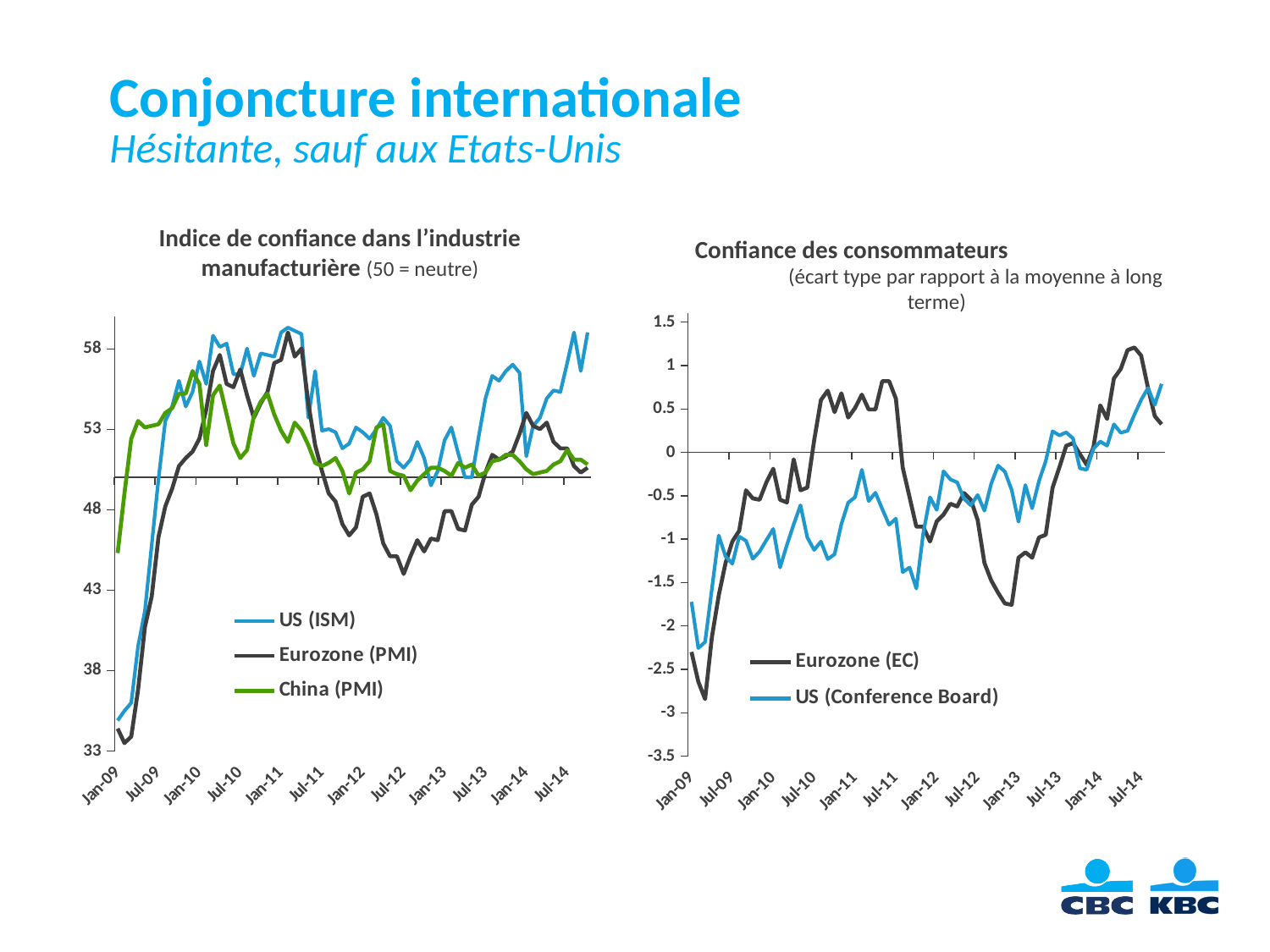

# Conjoncture internationale Hésitante, sauf aux Etats-Unis
Indice de confiance dans l’industrie manufacturière (50 = neutre)
Confiance des consommateurs                                                 (écart type par rapport à la moyenne à long terme)

### Chart

| Category | Eurozone (EC) | US (Conference Board) |
|---|---|---|
| 39828 | -2.299594339255002 | -1.7224768887173938 |
| 39859 | -2.641135195297872 | -2.254833485505878 |
| 39887 | -2.8429547920504765 | -2.184439224773516 |
| 39918 | -2.1288239112335665 | -1.5728890846611252 |
| 39948 | -1.6475617959004316 | -0.9569393032529621 |
| 39979 | -1.274971771126391 | -1.1989195745204548 |
| 40009 | -1.0265784212770313 | -1.282512759140134 |
| 40040 | -0.9023817463523511 | -0.97013822714028 |
| 40071 | -0.43664421538480086 | -1.0185342813937783 |
| 40101 | -0.5297917215783106 | -1.2253174222950904 |
| 40132 | -0.5453163059438958 | -1.141724237675411 |
| 40162 | -0.34349670919129055 | -1.0097349988022333 |
| 40193 | -0.1882508655354405 | -0.8821454012248281 |
| 40224 | -0.5453163059438958 | -1.32650917209786 |
| 40252 | -0.5763654746750657 | -1.0669303356472768 |
| 40283 | -0.07957877497634552 | -0.8293497056755568 |
| 40313 | -0.43664421538480086 | -0.6093676408869271 |
| 40344 | -0.4055950466536304 | -0.978937509731825 |
| 40374 | 0.13776540614184465 | -1.1241256724923208 |
| 40405 | 0.603502937109395 | -1.0273335639853236 |
| 40436 | 0.7121750276684902 | -1.229717063590863 |
| 40466 | 0.46378167781912977 | -1.172521726745819 |
| 40497 | 0.6811258589373199 | -0.8249500643797841 |
| 40527 | 0.40168334035678993 | -0.5785701518165188 |
| 40558 | 0.5103554309158849 | -0.5169751736757028 |
| 40589 | 0.665601274571735 | -0.20020100038007588 |
| 40617 | 0.49483084655029996 | -0.5609715866334285 |
| 40648 | 0.49483084655029996 | -0.46417947812643157 |
| 40678 | 0.820847118227585 | -0.653364053844653 |
| 40709 | 0.820847118227585 | -0.8337493469713295 |
| 40739 | 0.6190275214749799 | -0.7633550862389679 |
| 40770 | -0.17272628116985525 | -1.3793048676471311 |
| 40801 | -0.5142671372127259 | -1.32650917209786 |
| 40831 | -0.855807993255596 | -1.5684894433653527 |
| 40862 | -0.855807993255596 | -0.9393407380698717 |
| 40892 | -1.0265784212770313 | -0.5169751736757028 |
| 40923 | -0.7937096557932561 | -0.6621633364361983 |
| 40954 | -0.7160867339653311 | -0.21779956556316588 |
| 40983 | -0.591890059040651 | -0.3101920327743907 |
| 41014 | -0.6229392277718209 | -0.3453891631405714 |
| 41044 | -0.4676933841159707 | -0.5345737388587928 |
| 41075 | -0.5453163059438958 | -0.6093676408869271 |
| 41105 | -0.7781850714276709 | -0.4905773259010669 |
| 41136 | -1.274971771126391 | -0.6709626190277433 |
| 41167 | -1.4767913678789963 | -0.358588087027889 |
| 41197 | -1.6165126271692611 | -0.15180494612657694 |
| 41228 | -1.7407093020939413 | -0.22219920685893885 |
| 41258 | -1.7562338864595266 | -0.43338198905602326 |
| 41289 | -1.2128734336640512 | -0.7985522166051485 |
| 41320 | -1.150775096201711 | -0.3761866522109797 |
| 41348 | -1.2128734336640512 | -0.6445647712531077 |
| 41379 | -0.9800046681802761 | -0.3321902392532537 |
| 41409 | -0.9489554994491062 | -0.09900925057730631 |
| 41440 | -0.4055950466536304 | 0.2441627704929566 |
| 41470 | -0.17272628116985525 | 0.19576671623945768 |
| 41501 | 0.07566706867950455 | 0.23096384660563893 |
| 41532 | 0.10671623741067474 | 0.16056958587327705 |
| 41562 | -0.01748043751400544 | -0.18260243519698524 |
| 41593 | -0.14167711243868533 | -0.20020100038007588 |
| 41623 | 0.0601424843139196 | 0.041779270887416856 |
| 41654 | 0.5414045996470548 | 0.12537245550709641 |
| 41685 | 0.38615875599120475 | 0.07697640125359811 |
| 41713 | 0.851896286958755 | 0.3233563138168632 |
| 41744 | 0.9605683775178502 | 0.22656420530986596 |
| 41774 | 1.1779125586360404 | 0.24856241178872895 |
| 41805 | 1.2089617273672102 | 0.43334734621117804 |
| 41835 | 1.1158142211737003 | 0.6049333567463095 |
| 41866 | 0.7432241963996601 | 0.7413222369152597 |
| 41897 | 0.4172079247223749 | 0.5477380199012652 |
| 41927 | 0.3240604185288649 | 0.789718291168758 |

### Chart

| Category | US (ISM) | Eurozone (PMI) |  |
|---|---|---|---|
| 39828 | 34.9 | 34.4 | 45.300000000000004 |
| 39859 | 35.5 | 33.5 | 49.0 |
| 39887 | 36.0 | 33.9 | 52.4 |
| 39918 | 39.5 | 36.8 | 53.5 |
| 39948 | 41.7 | 40.7 | 53.1 |
| 39979 | 45.800000000000004 | 42.6 | 53.2 |
| 40009 | 49.900000000000006 | 46.3 | 53.300000000000004 |
| 40040 | 53.5 | 48.2 | 54.0 |
| 40071 | 54.400000000000006 | 49.3 | 54.300000000000004 |
| 40101 | 56.0 | 50.7 | 55.2 |
| 40132 | 54.400000000000006 | 51.2 | 55.2 |
| 40162 | 55.300000000000004 | 51.6 | 56.6 |
| 40193 | 57.2 | 52.4 | 55.800000000000004 |
| 40224 | 55.800000000000004 | 54.2 | 52.0 |
| 40252 | 58.800000000000004 | 56.6 | 55.1 |
| 40283 | 58.1 | 57.6 | 55.7 |
| 40313 | 58.300000000000004 | 55.8 | 53.9 |
| 40344 | 56.400000000000006 | 55.6 | 52.1 |
| 40374 | 56.400000000000006 | 56.7 | 51.2 |
| 40405 | 58.0 | 55.1 | 51.7 |
| 40436 | 56.300000000000004 | 53.7 | 53.800000000000004 |
| 40466 | 57.7 | 54.6 | 54.7 |
| 40497 | 57.6 | 55.3 | 55.2 |
| 40527 | 57.5 | 57.1 | 53.9 |
| 40558 | 59.0 | 57.3 | 52.9 |
| 40589 | 59.300000000000004 | 59.0 | 52.2 |
| 40617 | 59.1 | 57.5 | 53.4 |
| 40648 | 58.900000000000006 | 58.0 | 52.9 |
| 40678 | 53.7 | 54.6 | 52.0 |
| 40709 | 56.6 | 52.0 | 50.9 |
| 40739 | 52.900000000000006 | 50.4 | 50.7 |
| 40770 | 53.0 | 49.0 | 50.9 |
| 40801 | 52.800000000000004 | 48.5 | 51.2 |
| 40831 | 51.800000000000004 | 47.1 | 50.4 |
| 40862 | 52.1 | 46.4 | 49.0 |
| 40892 | 53.1 | 46.9 | 50.300000000000004 |
| 40923 | 52.800000000000004 | 48.8 | 50.5 |
| 40954 | 52.400000000000006 | 49.0 | 51.0 |
| 40983 | 53.0 | 47.7 | 53.1 |
| 41014 | 53.7 | 45.9 | 53.300000000000004 |
| 41044 | 53.2 | 45.1 | 50.4 |
| 41075 | 51.0 | 45.1 | 50.2 |
| 41105 | 50.6 | 44.0 | 50.1 |
| 41136 | 51.1 | 45.1 | 49.2 |
| 41167 | 52.2 | 46.1 | 49.800000000000004 |
| 41197 | 51.2 | 45.4 | 50.2 |
| 41228 | 49.5 | 46.2 | 50.6 |
| 41258 | 50.400000000000006 | 46.1 | 50.6 |
| 41289 | 52.300000000000004 | 47.9 | 50.4 |
| 41320 | 53.1 | 47.9 | 50.1 |
| 41348 | 51.5 | 46.8 | 50.9 |
| 41379 | 50.0 | 46.7 | 50.6 |
| 41409 | 50.0 | 48.3 | 50.800000000000004 |
| 41440 | 52.5 | 48.8 | 50.1 |
| 41470 | 54.900000000000006 | 50.3 | 50.300000000000004 |
| 41501 | 56.300000000000004 | 51.4 | 51.0 |
| 41532 | 56.0 | 51.1 | 51.1 |
| 41562 | 56.6 | 51.3 | 51.4 |
| 41593 | 57.0 | 51.6 | 51.4 |
| 41623 | 56.5 | 52.7 | 51.0 |
| 41654 | 51.300000000000004 | 54.0 | 50.5 |
| 41685 | 53.2 | 53.2 | 50.2 |
| 41713 | 53.7 | 53.0 | 50.300000000000004 |
| 41744 | 54.900000000000006 | 53.4 | 50.4 |
| 41774 | 55.400000000000006 | 52.2 | 50.800000000000004 |
| 41805 | 55.300000000000004 | 51.8 | 51.0 |
| 41835 | 57.1 | 51.8 | 51.7 |
| 41866 | 59.0 | 50.7 | 51.1 |
| 41897 | 56.6 | 50.3 | 51.1 |
| 41927 | 59.0 | 50.6 | 50.8 |